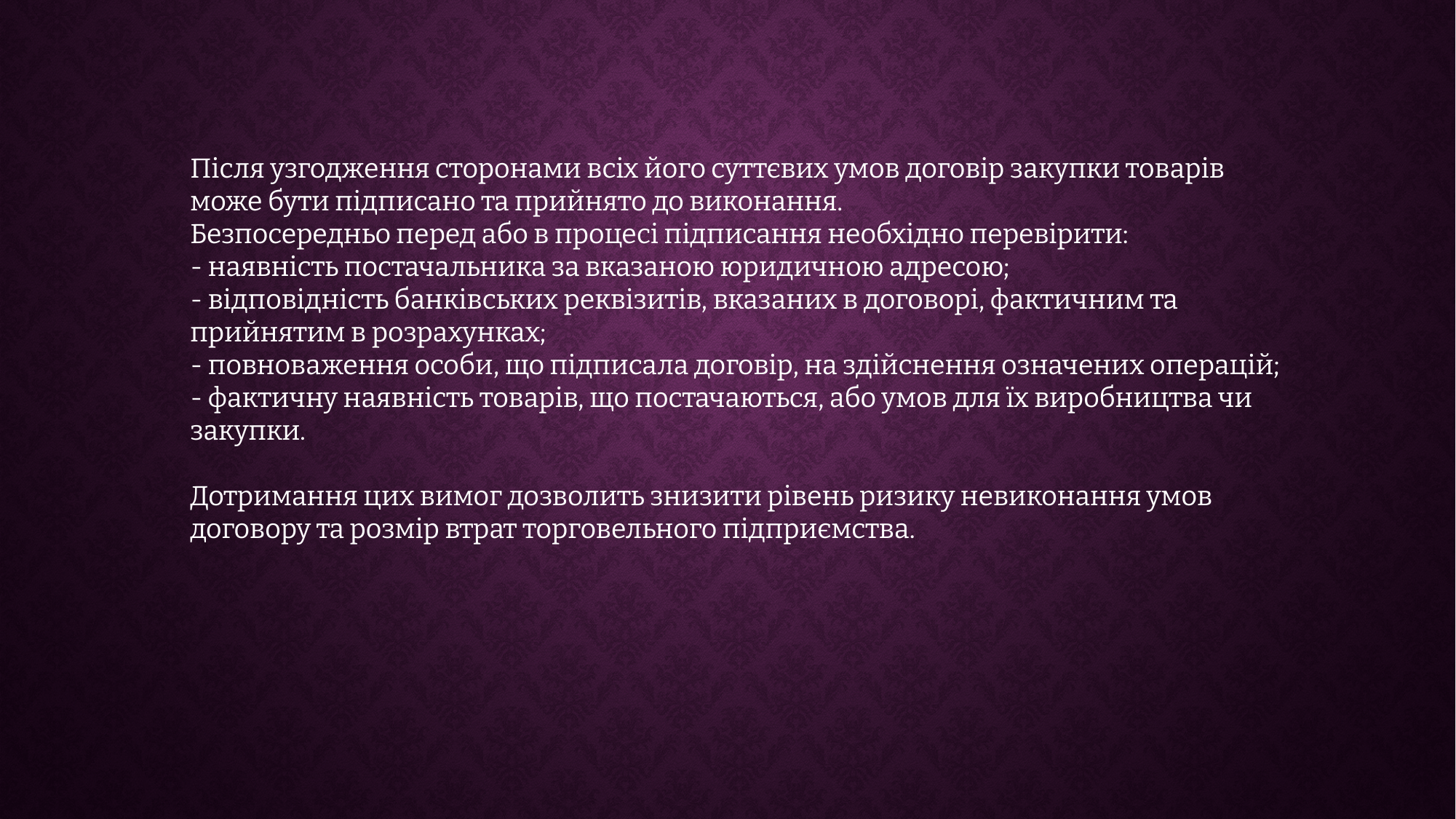

Після узгодження сторонами всіх його суттєвих умов договір закупки товарів може бути підписано та прийнято до виконання.
Безпосередньо перед або в процесі підписання необхідно перевірити:
- наявність постачальника за вказаною юридичною адресою;
- відповідність банківських реквізитів, вказаних в договорі, фактичним та прийнятим в розрахунках;
- повноваження особи, що підписала договір, на здійснення означених операцій;
- фактичну наявність товарів, що постачаються, або умов для їх виробництва чи закупки.

Дотримання цих вимог дозволить знизити рівень ризику невиконання умов договору та розмір втрат торговельного підприємства.